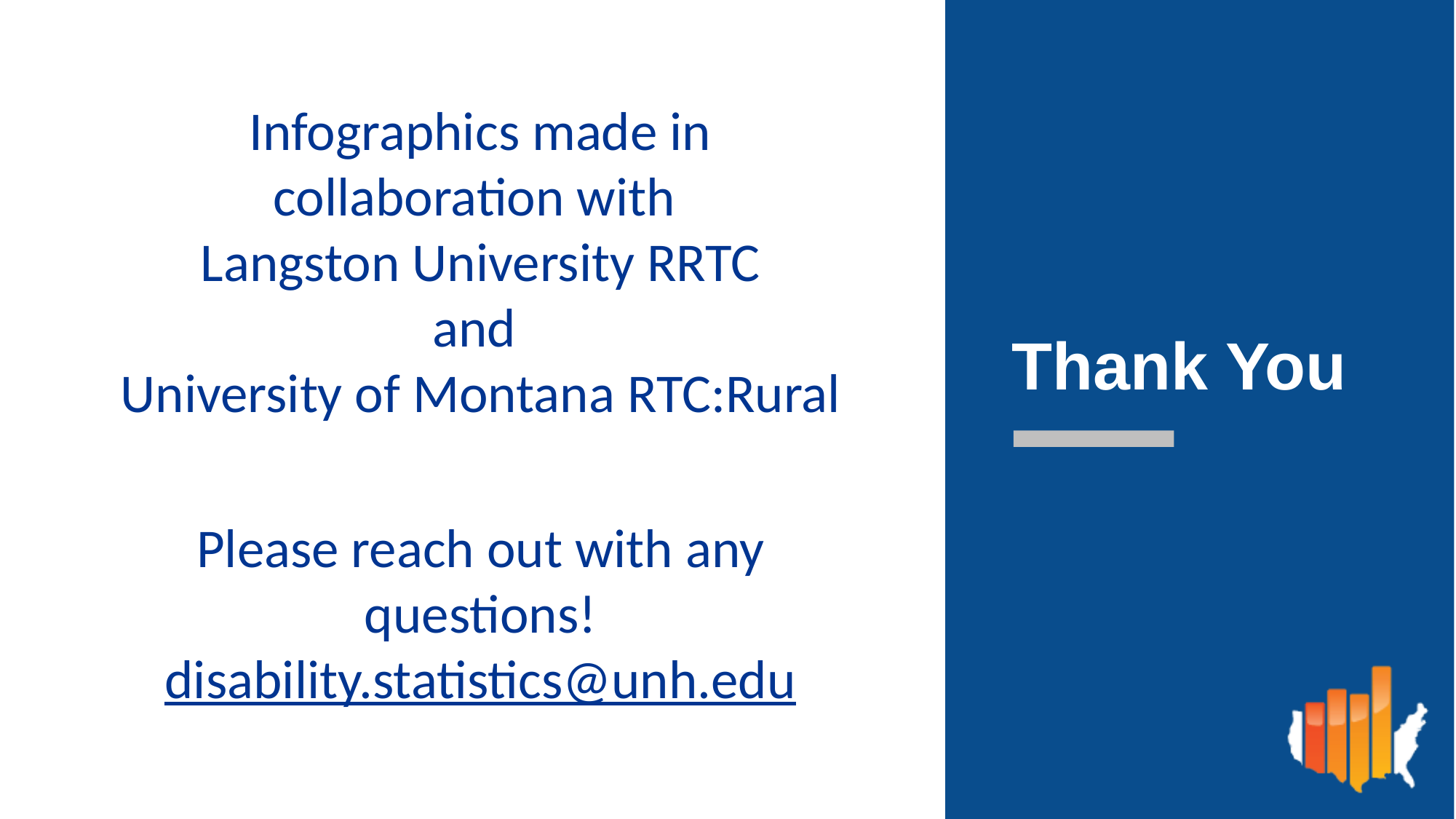

Infographics made in collaboration with
Langston University RRTC
and
University of Montana RTC:Rural
# Thank You

Please reach out with any questions!
disability.statistics@unh.edu